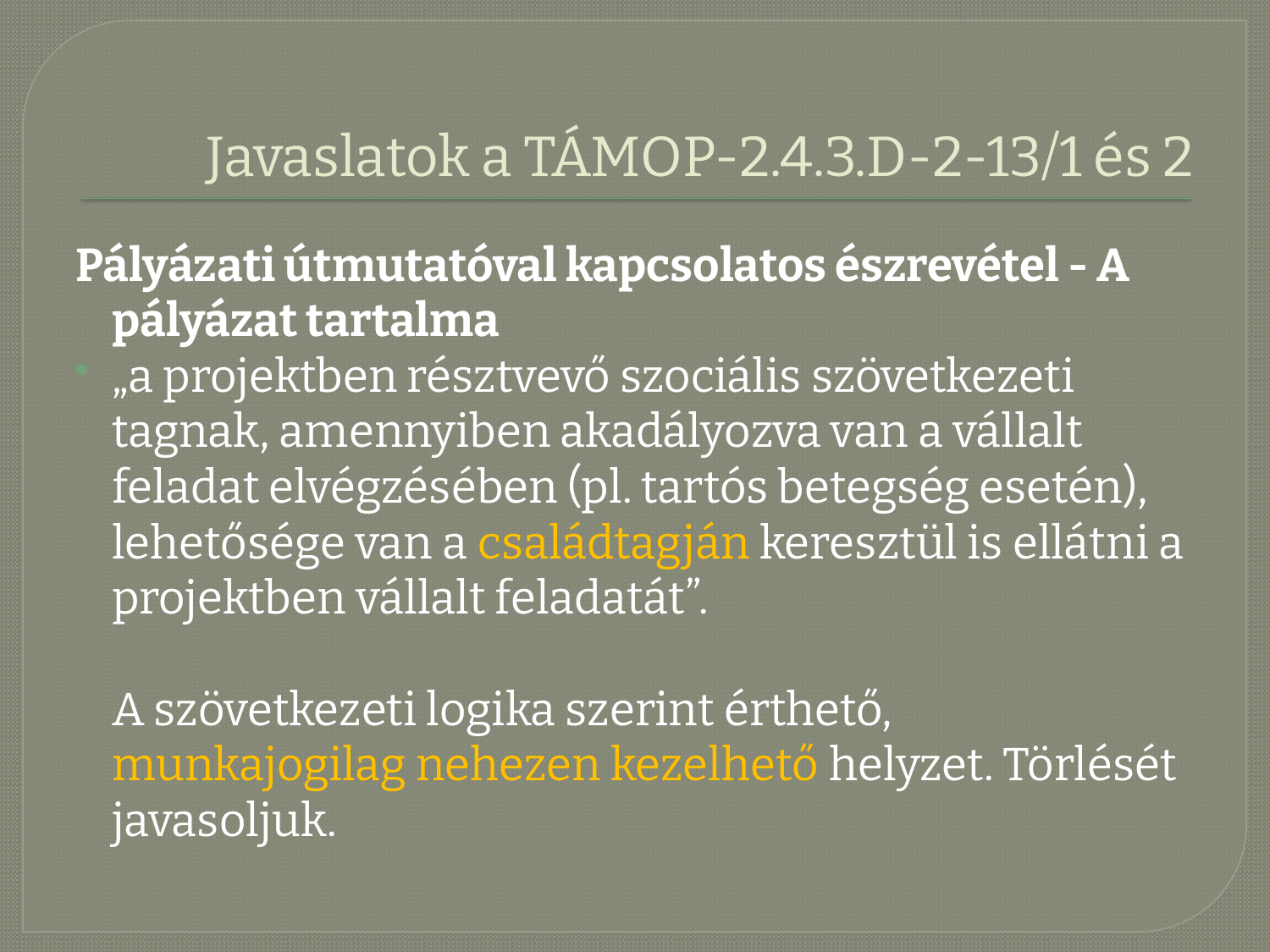

# Javaslatok a TÁMOP-2.4.3.D-2-13/1 és 2
Pályázati útmutatóval kapcsolatos észrevétel - A pályázat tartalma
„a projektben résztvevő szociális szövetkezeti tagnak, amennyiben akadályozva van a vállalt feladat elvégzésében (pl. tartós betegség esetén), lehetősége van a családtagján keresztül is ellátni a projektben vállalt feladatát”.
A szövetkezeti logika szerint érthető, munkajogilag nehezen kezelhető helyzet. Törlését javasoljuk.